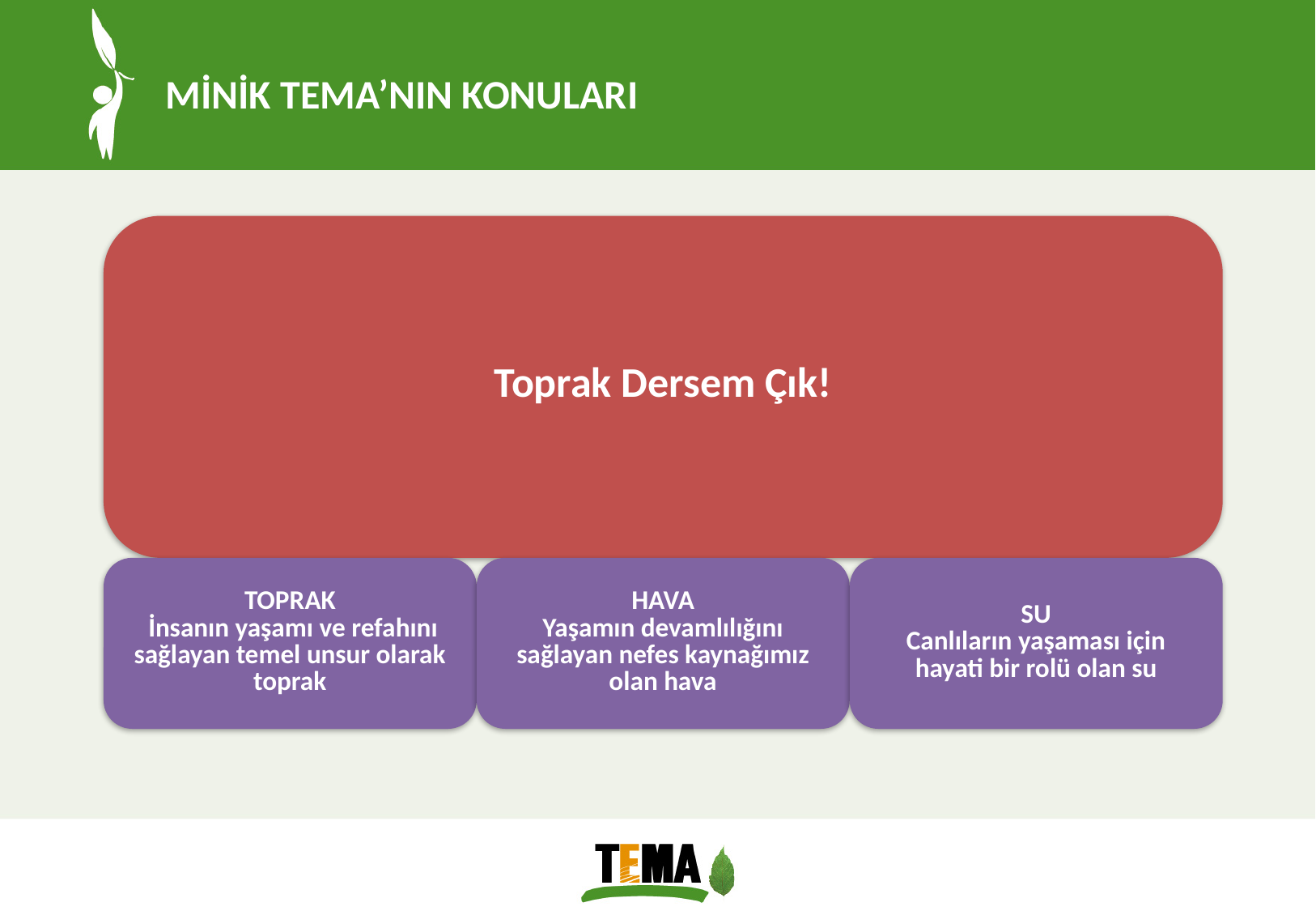

MİNİK TEMA’NIN KONULARI
Toprak Dersem Çık!
TOPRAK
 İnsanın yaşamı ve refahını sağlayan temel unsur olarak toprak
SU
Canlıların yaşaması için hayati bir rolü olan su
HAVA
Yaşamın devamlılığını sağlayan nefes kaynağımız olan hava